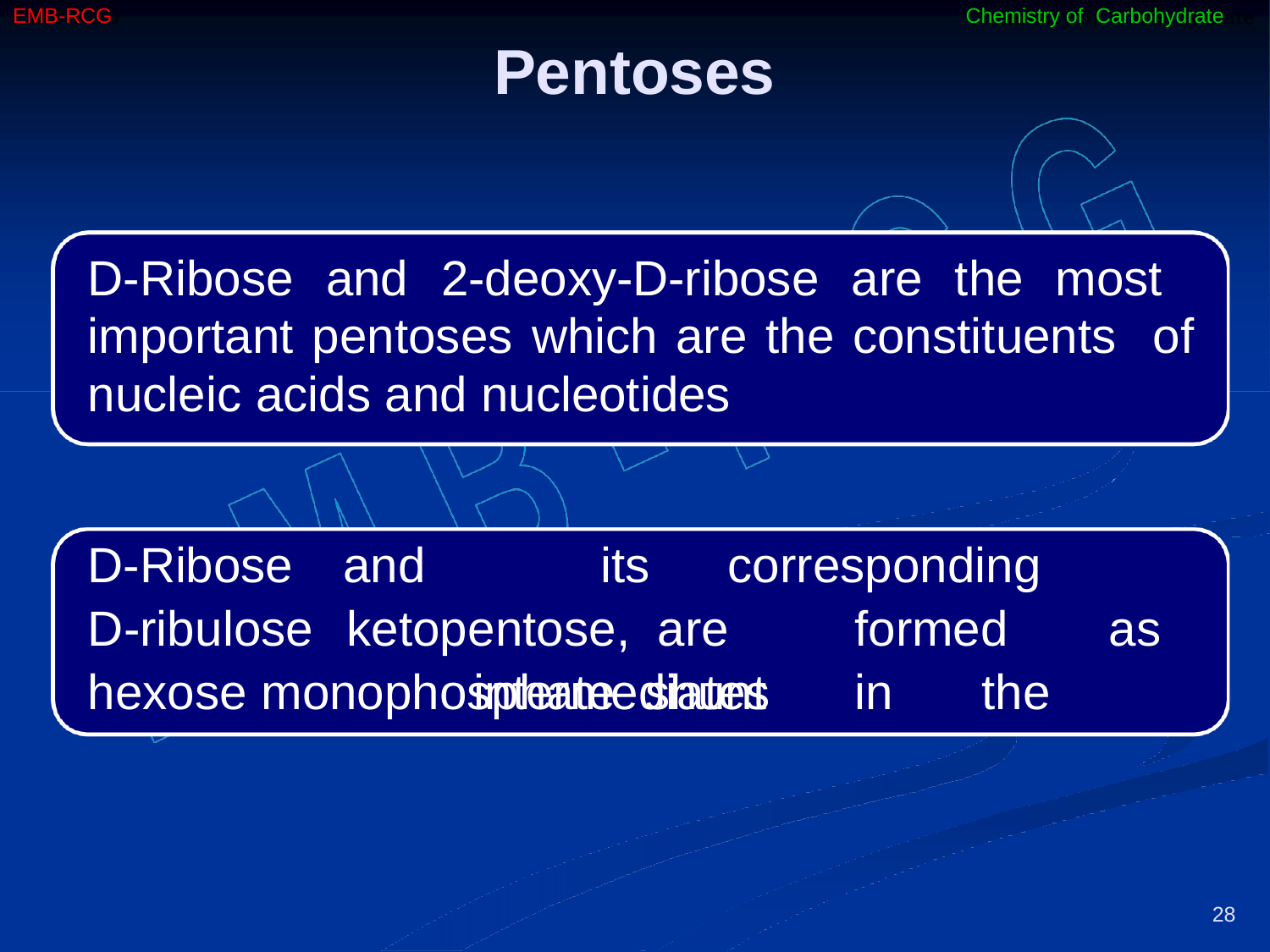

EMB-RCG

Chemistry of Carbohydrate
# Pentoses

D-Ribose and 2-deoxy-D-ribose are the most  important pentoses which are the constituents  of nucleic acids and nucleotides
D-Ribose  D-ribulose
and		its	corresponding	ketopentose,  are	formed	as	intermediates	in	the
hexose monophosphate	shunt
28